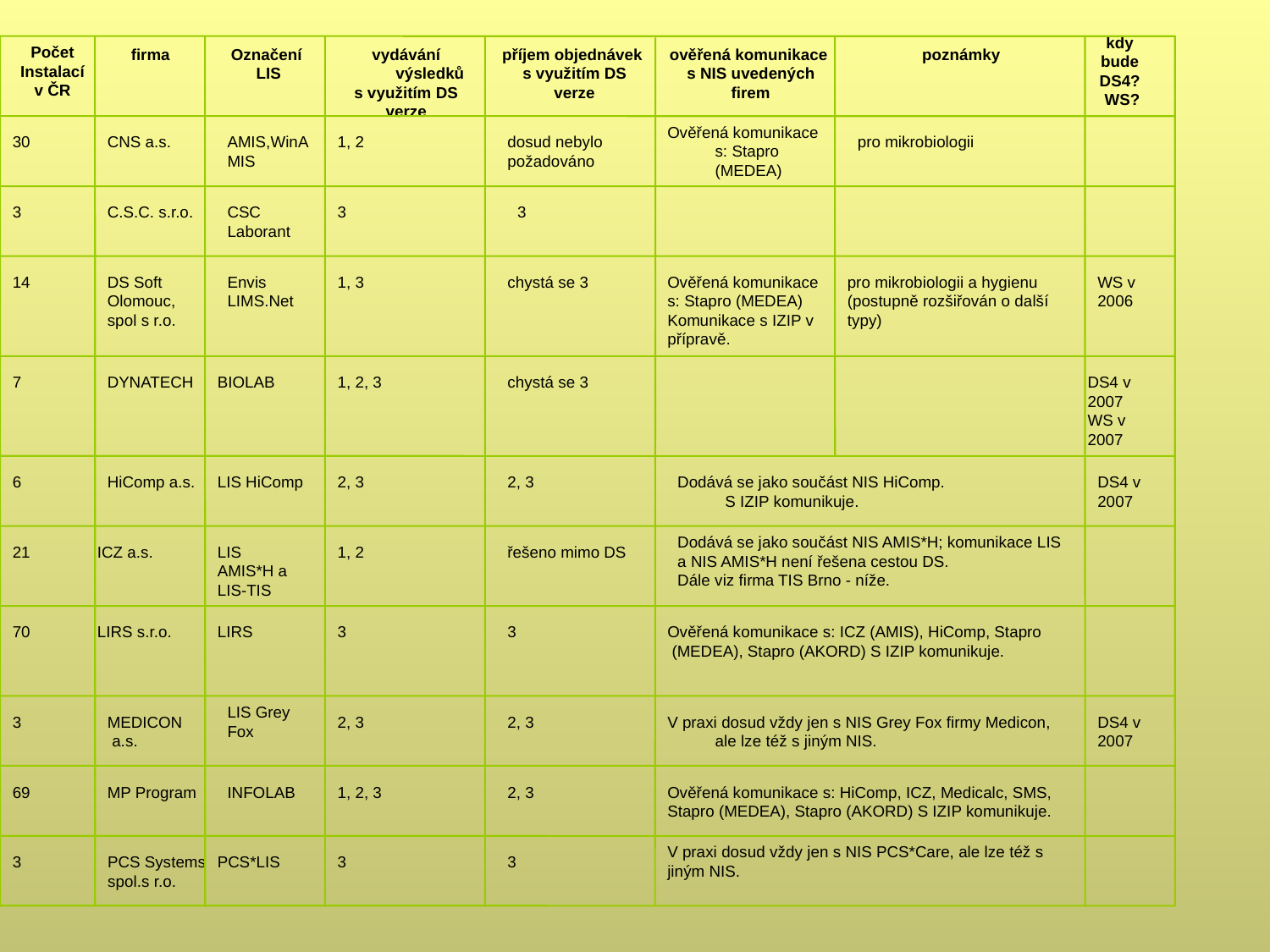

kdy
bude
DS4?
WS?
Počet
Instalací
v ČR

firma
Označení
 LIS
vydávání výsledků
 s využitím DS
verze
příjem objednávek
 s využitím DS
 verze

ověřená komunikace
 s NIS uvedených
 firem
poznámky

Ověřená komunikace s: Stapro (MEDEA)
30
CNS a.s.
AMIS,WinA
MIS
1, 2
dosud nebylo
požadováno
pro mikrobiologii

3
C.S.C. s.r.o.
CSC
Laborant
3
3

14
DS Soft
Olomouc,
spol s r.o.
Envis
LIMS.Net
1, 3
chystá se 3
Ověřená komunikace
s: Stapro (MEDEA)
Komunikace s IZIP v
přípravě.
pro mikrobiologii a hygienu
(postupně rozšiřován o další
typy)
WS v
2006

7
DYNATECH
BIOLAB
1, 2, 3
chystá se 3
DS4 v
2007
WS v
2007

6
HiComp a.s.
LIS HiComp
2, 3
2, 3
Dodává se jako součást NIS HiComp.
S IZIP komunikuje.
DS4 v
2007

Dodává se jako součást NIS AMIS*H; komunikace LIS
a NIS AMIS*H není řešena cestou DS.
Dále viz firma TIS Brno - níže.
21
ICZ a.s.
LIS
AMIS*H a
LIS-TIS
1, 2
řešeno mimo DS

70
LIRS s.r.o.
LIRS
3
3
Ověřená komunikace s: ICZ (AMIS), HiComp, Stapro
 (MEDEA), Stapro (AKORD) S IZIP komunikuje.

LIS Grey
Fox
3
MEDICON
 a.s.
2, 3
2, 3
V praxi dosud vždy jen s NIS Grey Fox firmy Medicon, ale lze též s jiným NIS.
DS4 v
2007

69
MP Program
INFOLAB
1, 2, 3
2, 3
Ověřená komunikace s: HiComp, ICZ, Medicalc, SMS,
Stapro (MEDEA), Stapro (AKORD) S IZIP komunikuje.

V praxi dosud vždy jen s NIS PCS*Care, ale lze též s
jiným NIS.
3
PCS Systems
spol.s r.o.
PCS*LIS
3
3